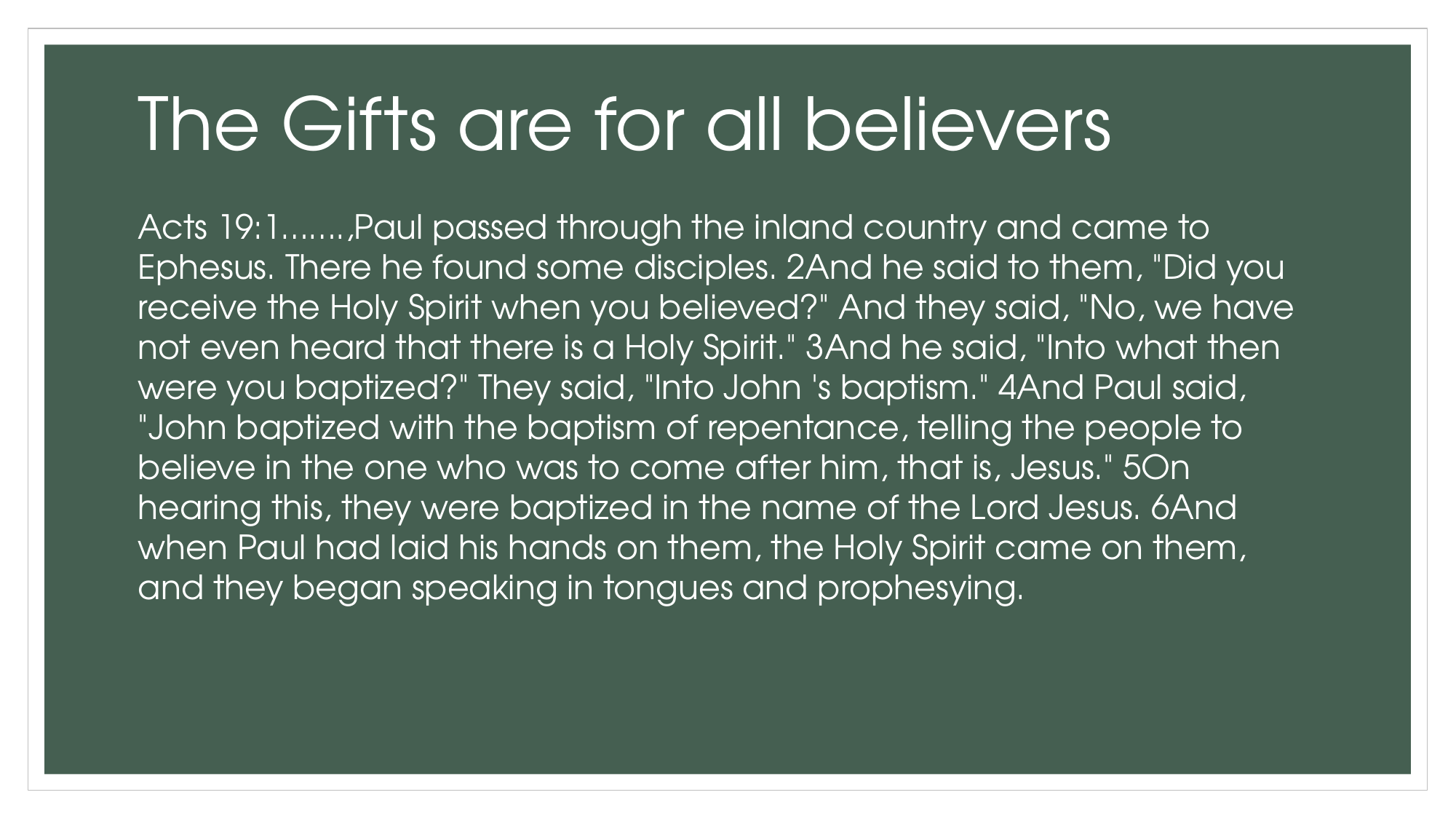

# The Gifts are for all believers
Acts 19:1…….,Paul passed through the inland country and came to Ephesus. There he found some disciples. 2And he said to them, "Did you receive the Holy Spirit when you believed?" And they said, "No, we have not even heard that there is a Holy Spirit." 3And he said, "Into what then were you baptized?" They said, "Into John 's baptism." 4And Paul said, "John baptized with the baptism of repentance, telling the people to believe in the one who was to come after him, that is, Jesus." 5On hearing this, they were baptized in the name of the Lord Jesus. 6And when Paul had laid his hands on them, the Holy Spirit came on them, and they began speaking in tongues and prophesying.